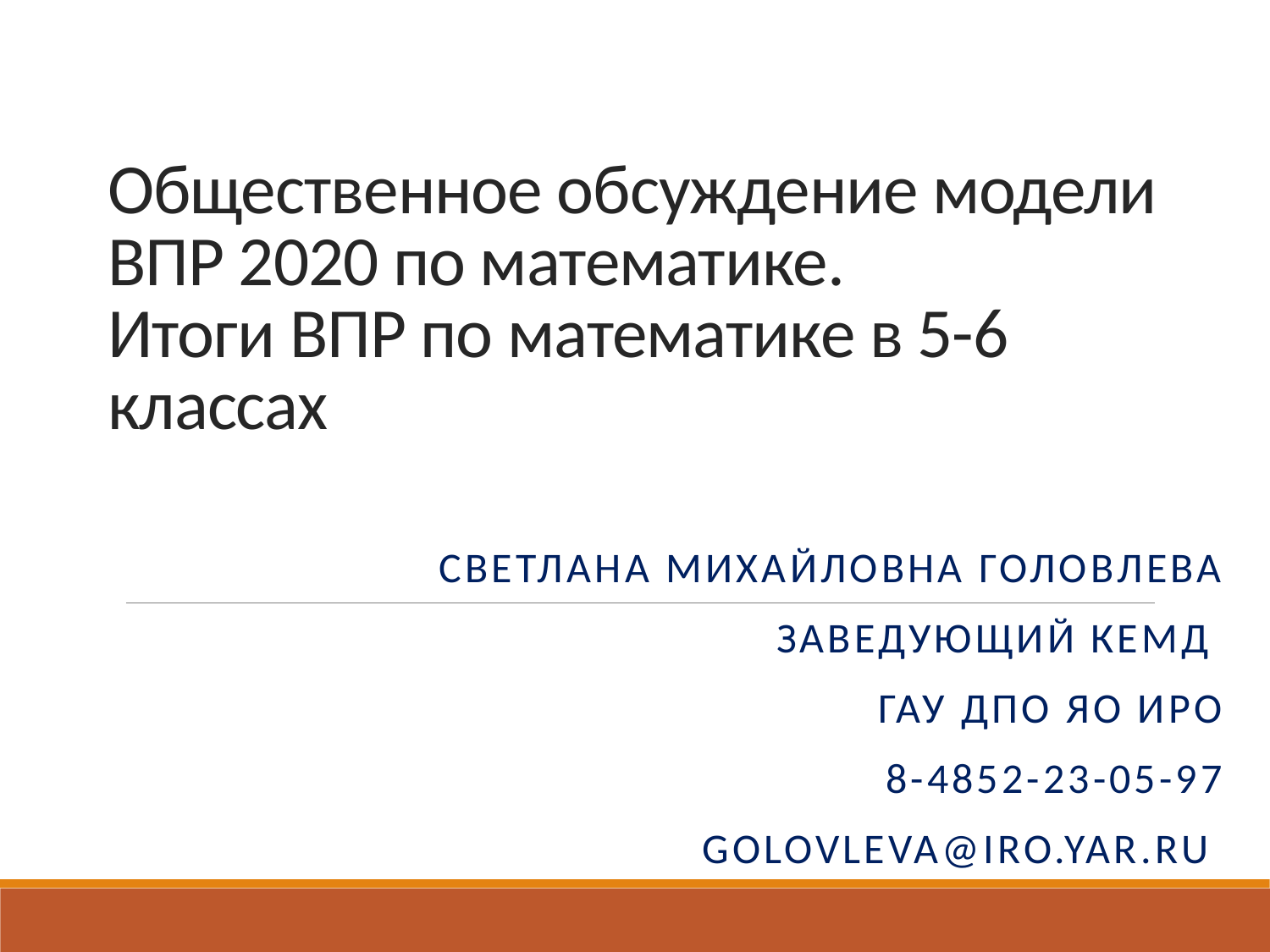

# Общественное обсуждение модели ВПР 2020 по математике. Итоги ВПР по математике в 5-6 классах
 Светлана Михайловна Головлева
Заведующий КЕМД
ГАУ ДПО ЯО ИРО
8-4852-23-05-97
golovleva@iro.yar.ru